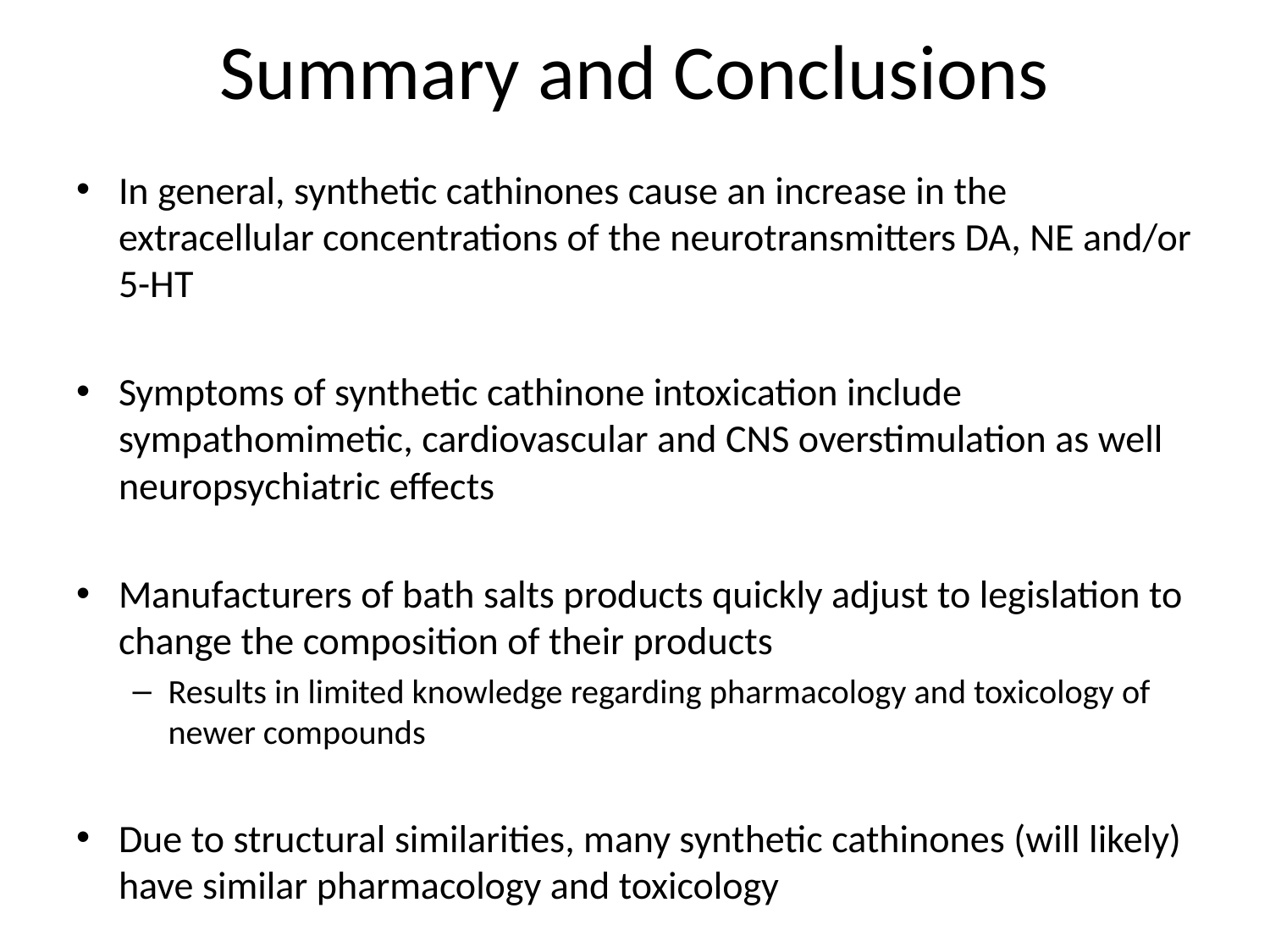

# Summary and Conclusions
In general, synthetic cathinones cause an increase in the extracellular concentrations of the neurotransmitters DA, NE and/or 5-HT

Symptoms of synthetic cathinone intoxication include sympathomimetic, cardiovascular and CNS overstimulation as well neuropsychiatric effects

Manufacturers of bath salts products quickly adjust to legislation to change the composition of their products
Results in limited knowledge regarding pharmacology and toxicology of newer compounds

Due to structural similarities, many synthetic cathinones (will likely) have similar pharmacology and toxicology